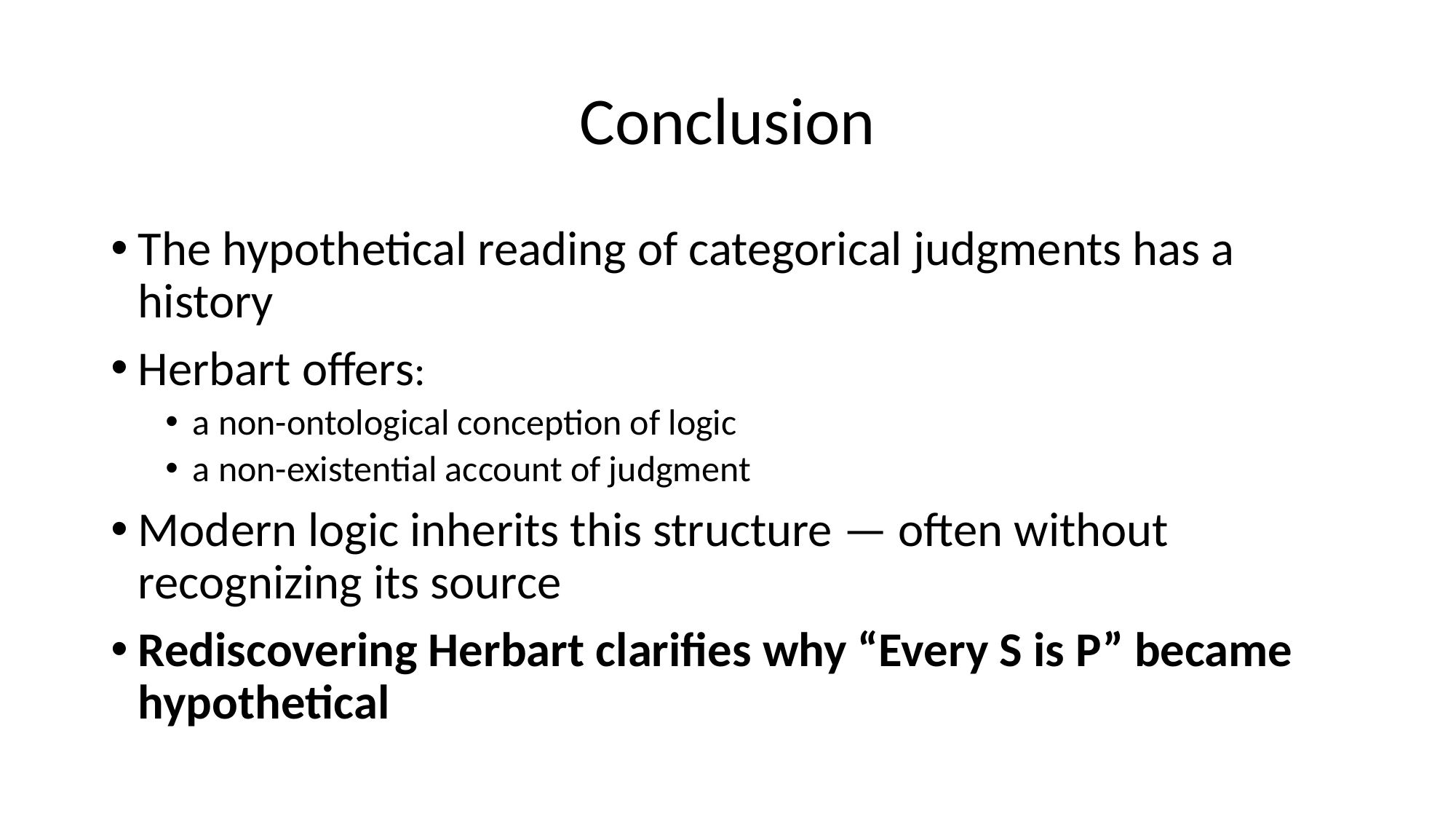

# Conclusion
The hypothetical reading of categorical judgments has a history
Herbart offers:
a non-ontological conception of logic
a non-existential account of judgment
Modern logic inherits this structure — often without recognizing its source
Rediscovering Herbart clarifies why “Every S is P” became hypothetical